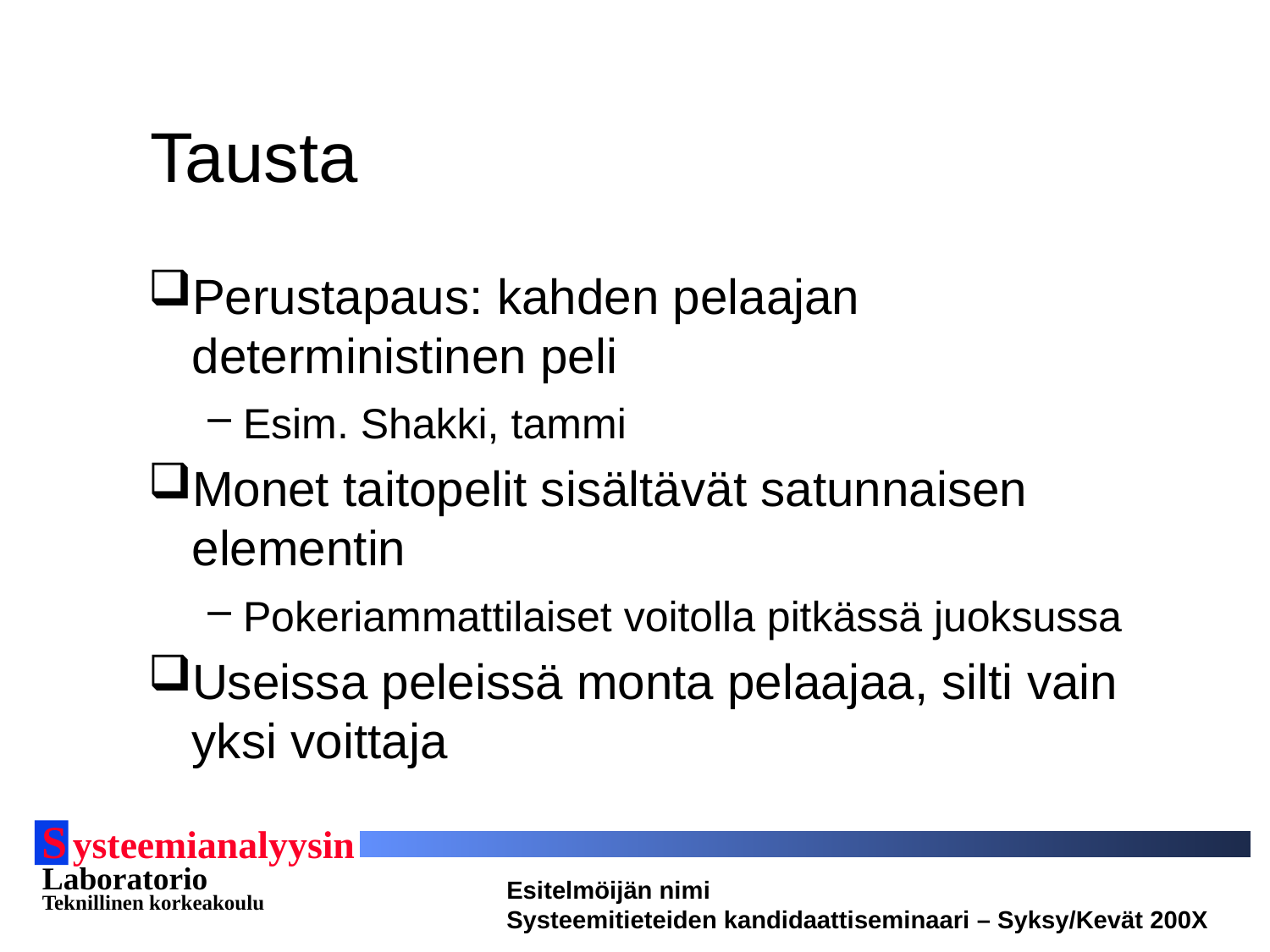

# Tausta
Perustapaus: kahden pelaajan deterministinen peli
Esim. Shakki, tammi
Monet taitopelit sisältävät satunnaisen elementin
Pokeriammattilaiset voitolla pitkässä juoksussa
Useissa peleissä monta pelaajaa, silti vain yksi voittaja